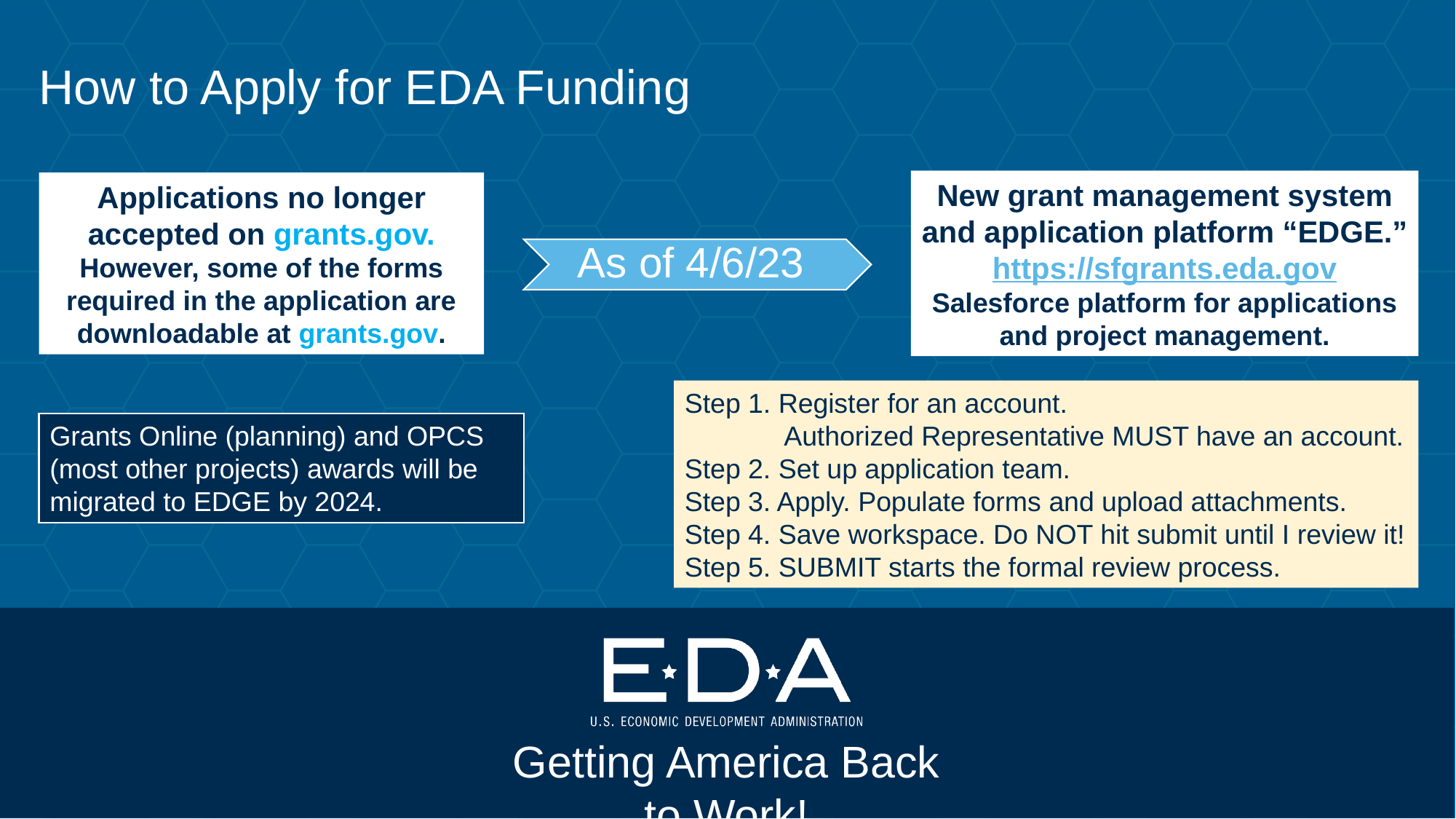

How to Apply for EDA Funding
New grant management system and application platform “EDGE.”
https://sfgrants.eda.gov
Salesforce platform for applications and project management.
Applications no longer accepted on grants.gov.
However, some of the forms required in the application are downloadable at grants.gov.
As of 4/6/23

Step 1. Register for an account.
             Authorized Representative MUST have an account.
Step 2. Set up application team.
Step 3. Apply. Populate forms and upload attachments.
Step 4. Save workspace. Do NOT hit submit until I review it!
Step 5. SUBMIT starts the formal review process.
Grants Online (planning) and OPCS (most other projects) awards will be migrated to EDGE by 2024.